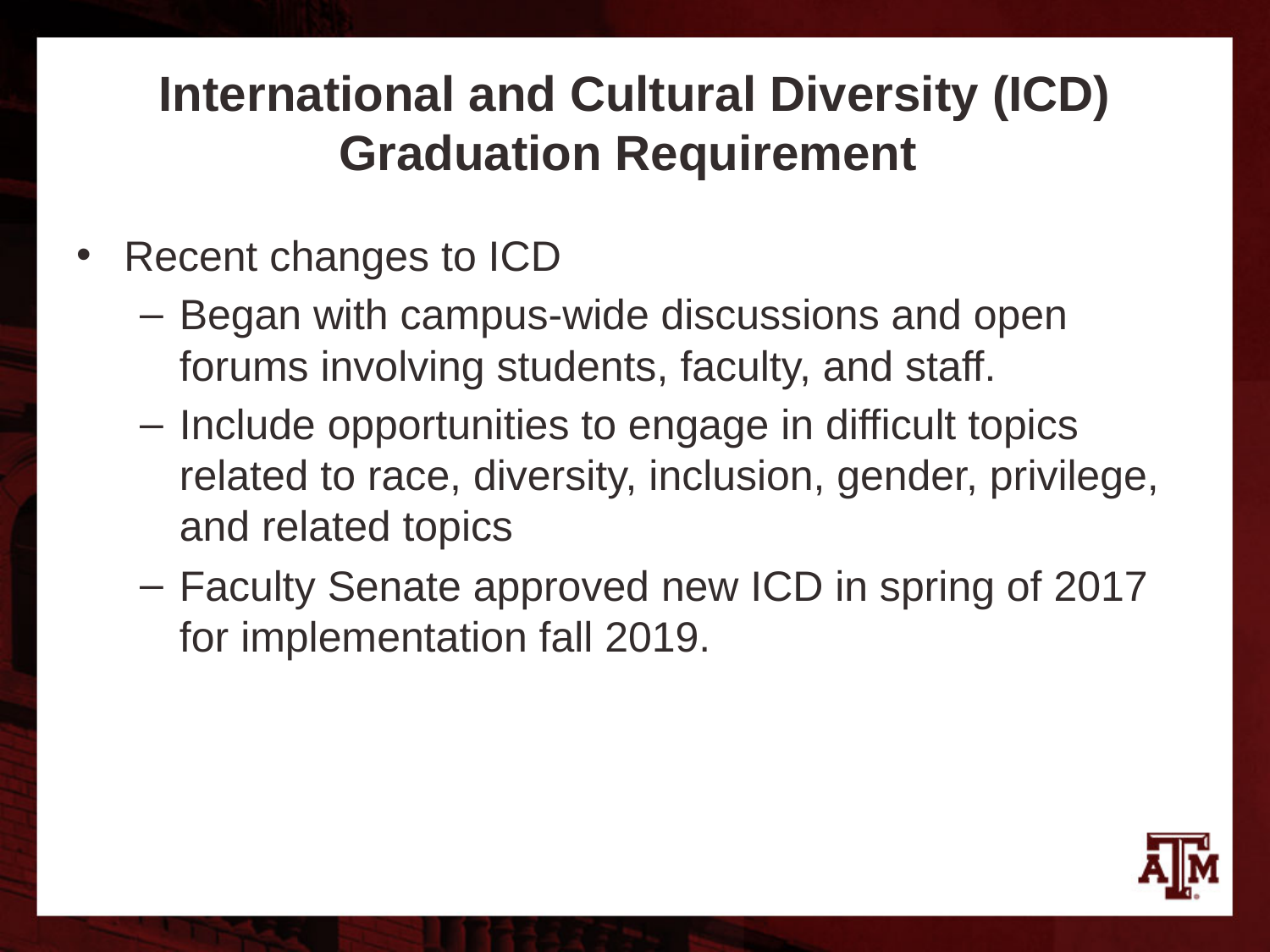

# International and Cultural Diversity (ICD) Graduation Requirement
Recent changes to ICD
Began with campus-wide discussions and open forums involving students, faculty, and staff.
Include opportunities to engage in difficult topics related to race, diversity, inclusion, gender, privilege, and related topics
Faculty Senate approved new ICD in spring of 2017 for implementation fall 2019.